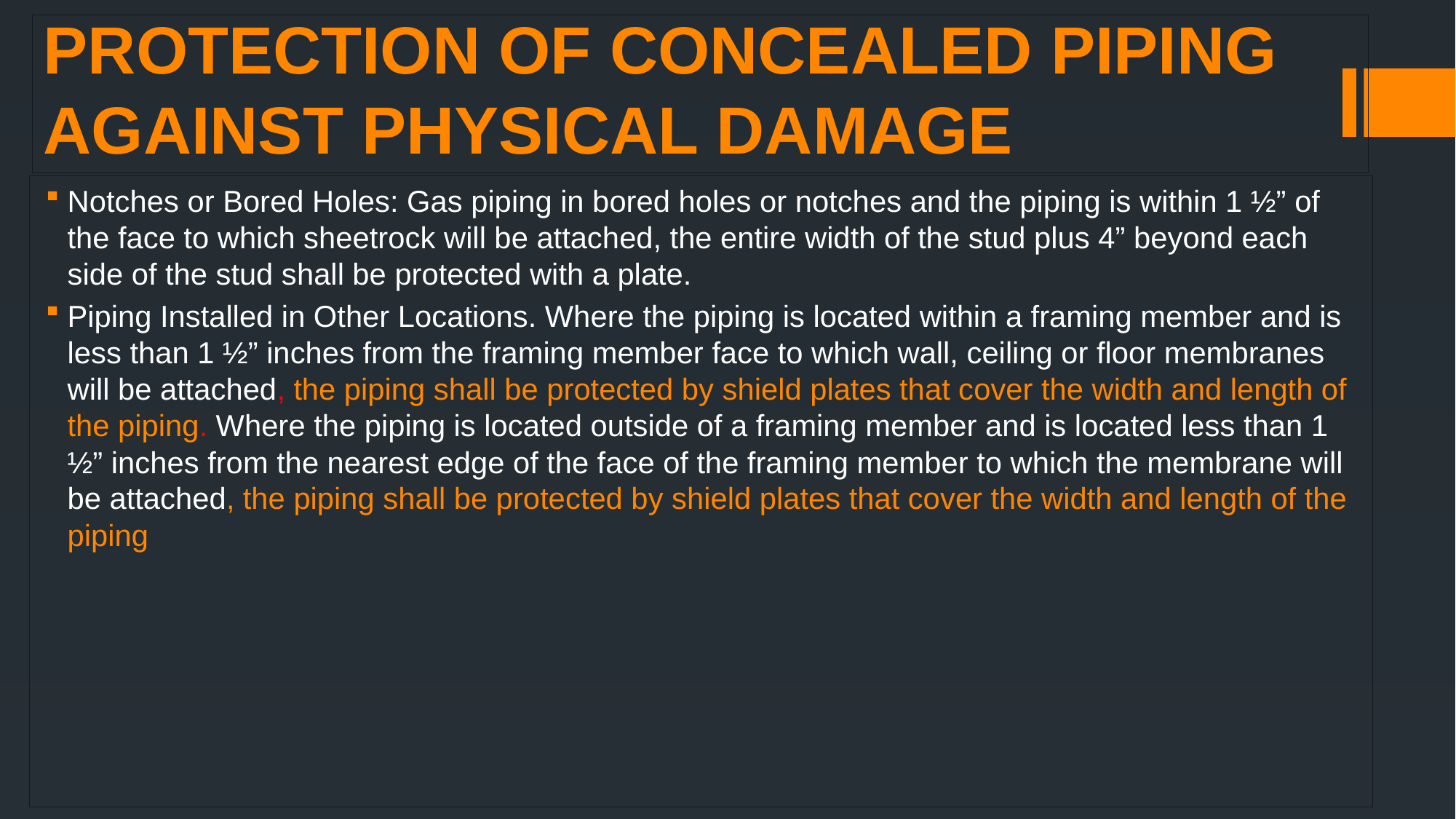

# Protection of Concealed Piping Against Physical Damage
Notches or Bored Holes: Gas piping in bored holes or notches and the piping is within 1 ½” of the face to which sheetrock will be attached, the entire width of the stud plus 4” beyond each side of the stud shall be protected with a plate.
Piping Installed in Other Locations. Where the piping is located within a framing member and is less than 1 ½” inches from the framing member face to which wall, ceiling or floor membranes will be attached, the piping shall be protected by shield plates that cover the width and length of the piping. Where the piping is located outside of a framing member and is located less than 1 ½” inches from the nearest edge of the face of the framing member to which the membrane will be attached, the piping shall be protected by shield plates that cover the width and length of the piping